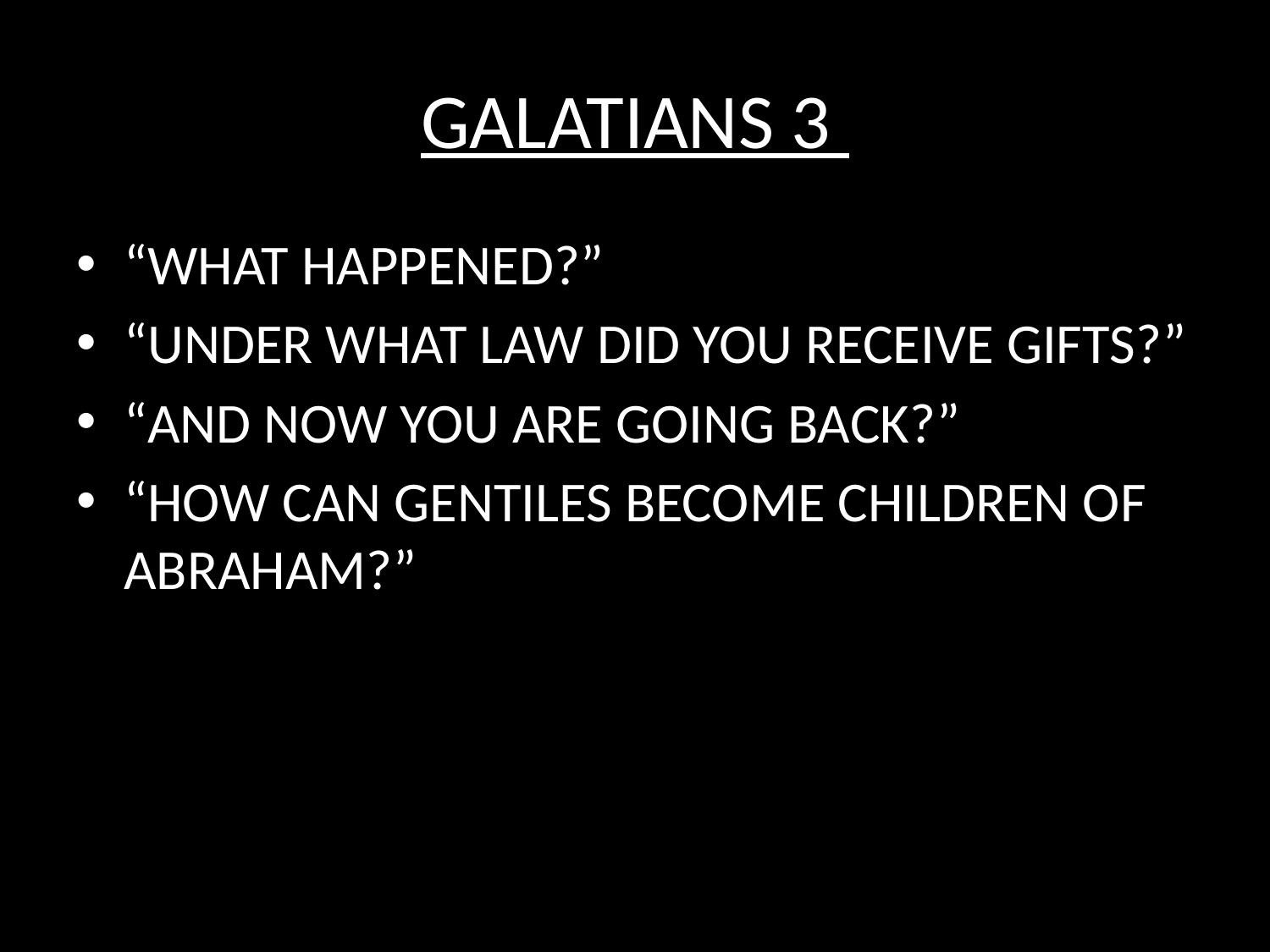

# GALATIANS 3
“WHAT HAPPENED?”
“UNDER WHAT LAW DID YOU RECEIVE GIFTS?”
“AND NOW YOU ARE GOING BACK?”
“HOW CAN GENTILES BECOME CHILDREN OF ABRAHAM?”